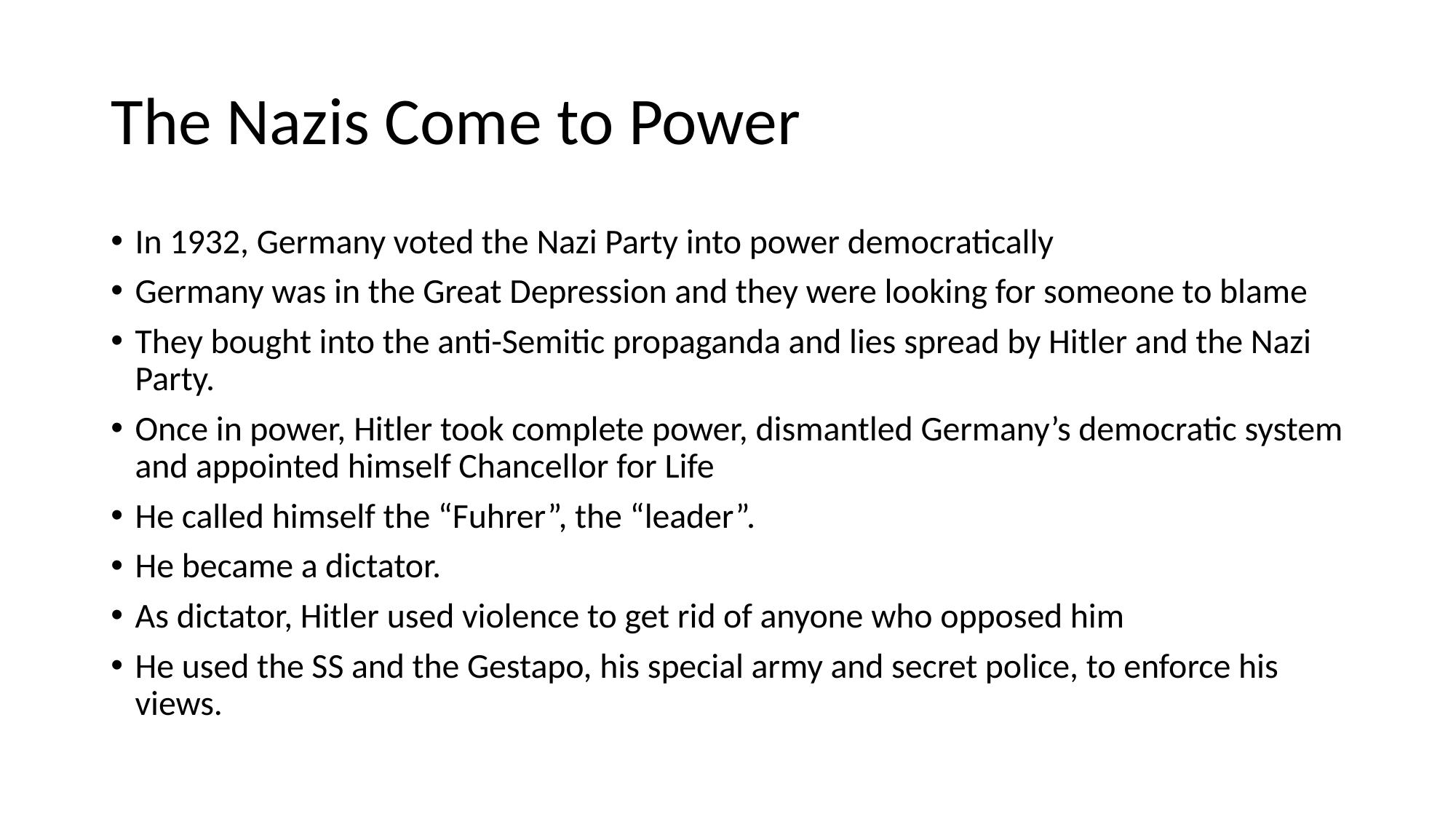

# The Nazis Come to Power
In 1932, Germany voted the Nazi Party into power democratically
Germany was in the Great Depression and they were looking for someone to blame
They bought into the anti-Semitic propaganda and lies spread by Hitler and the Nazi Party.
Once in power, Hitler took complete power, dismantled Germany’s democratic system and appointed himself Chancellor for Life
He called himself the “Fuhrer”, the “leader”.
He became a dictator.
As dictator, Hitler used violence to get rid of anyone who opposed him
He used the SS and the Gestapo, his special army and secret police, to enforce his views.